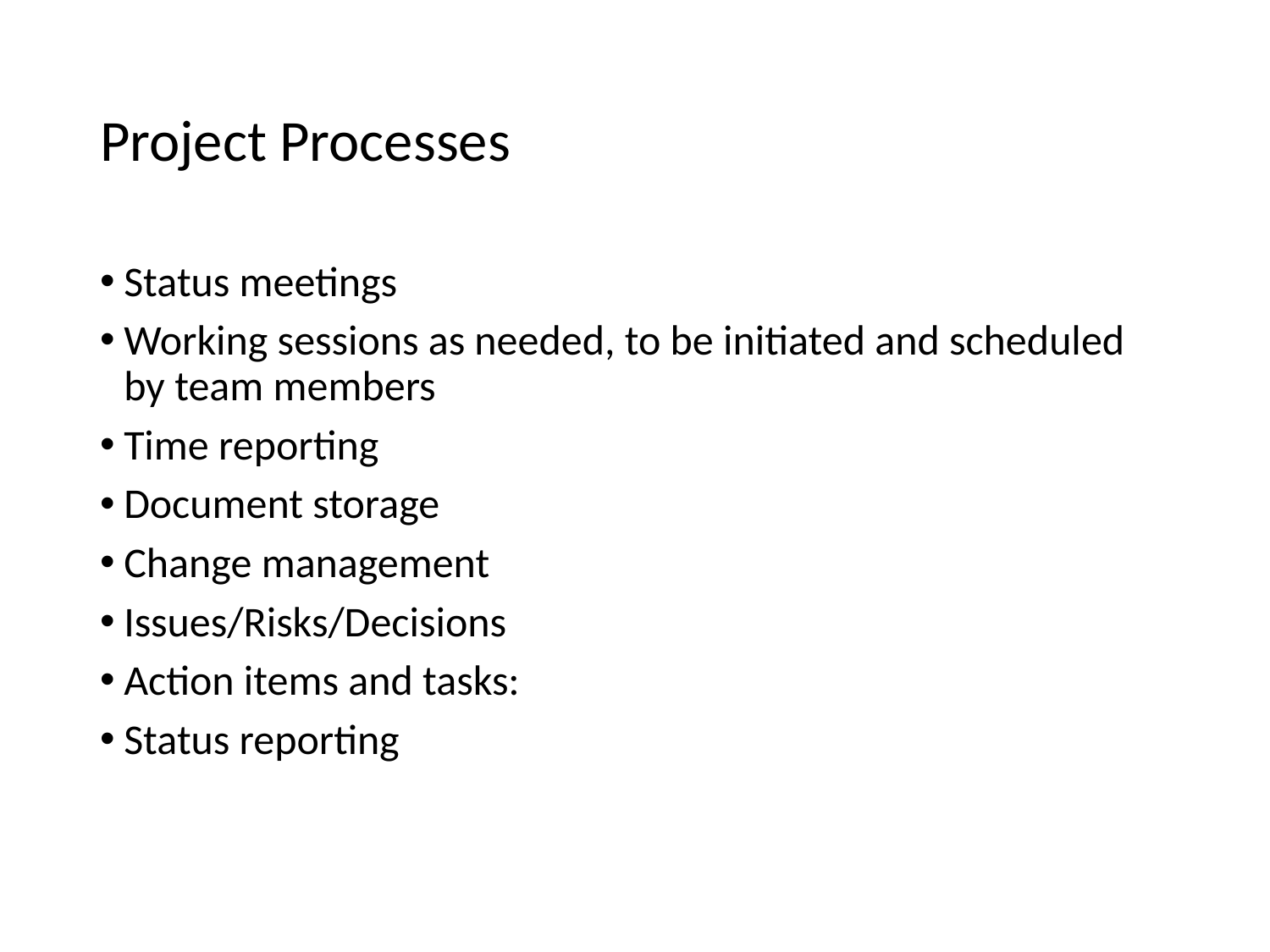

# Project Processes
Status meetings
Working sessions as needed, to be initiated and scheduled by team members
Time reporting
Document storage
Change management
Issues/Risks/Decisions
Action items and tasks:
Status reporting